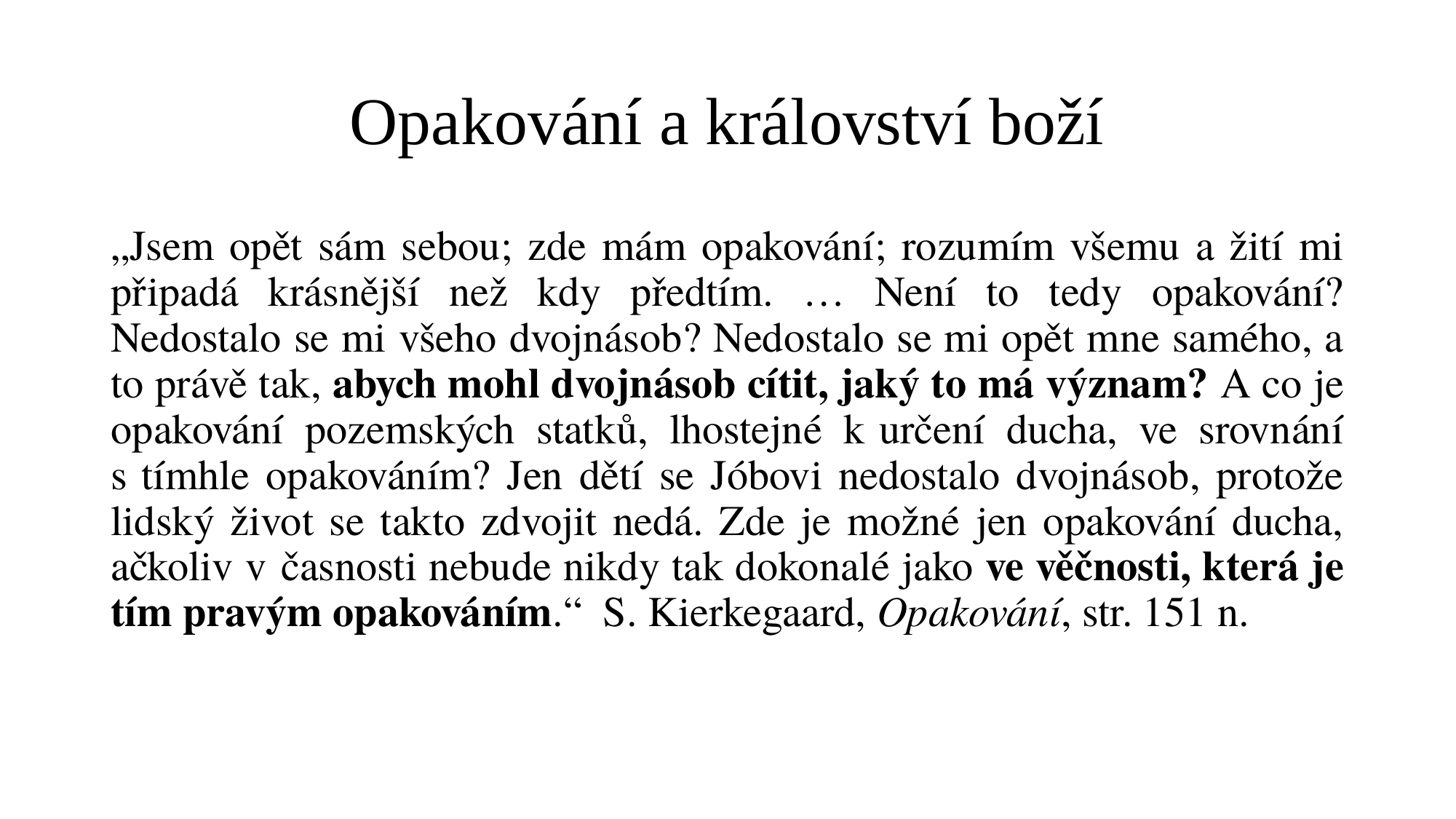

# Opakování a království boží
„Jsem opět sám sebou; zde mám opakování; rozumím všemu a žití mi připadá krásnější než kdy předtím. … Není to tedy opakování? Nedostalo se mi všeho dvojnásob? Nedostalo se mi opět mne samého, a to právě tak, abych mohl dvojnásob cítit, jaký to má význam? A co je opakování pozemských statků, lhostejné k určení ducha, ve srovnání s tímhle opakováním? Jen dětí se Jóbovi nedostalo dvojnásob, protože lidský život se takto zdvojit nedá. Zde je možné jen opakování ducha, ačkoliv v časnosti nebude nikdy tak dokonalé jako ve věčnosti, která je tím pravým opakováním.“  S. Kierkegaard, Opakování, str. 151 n.